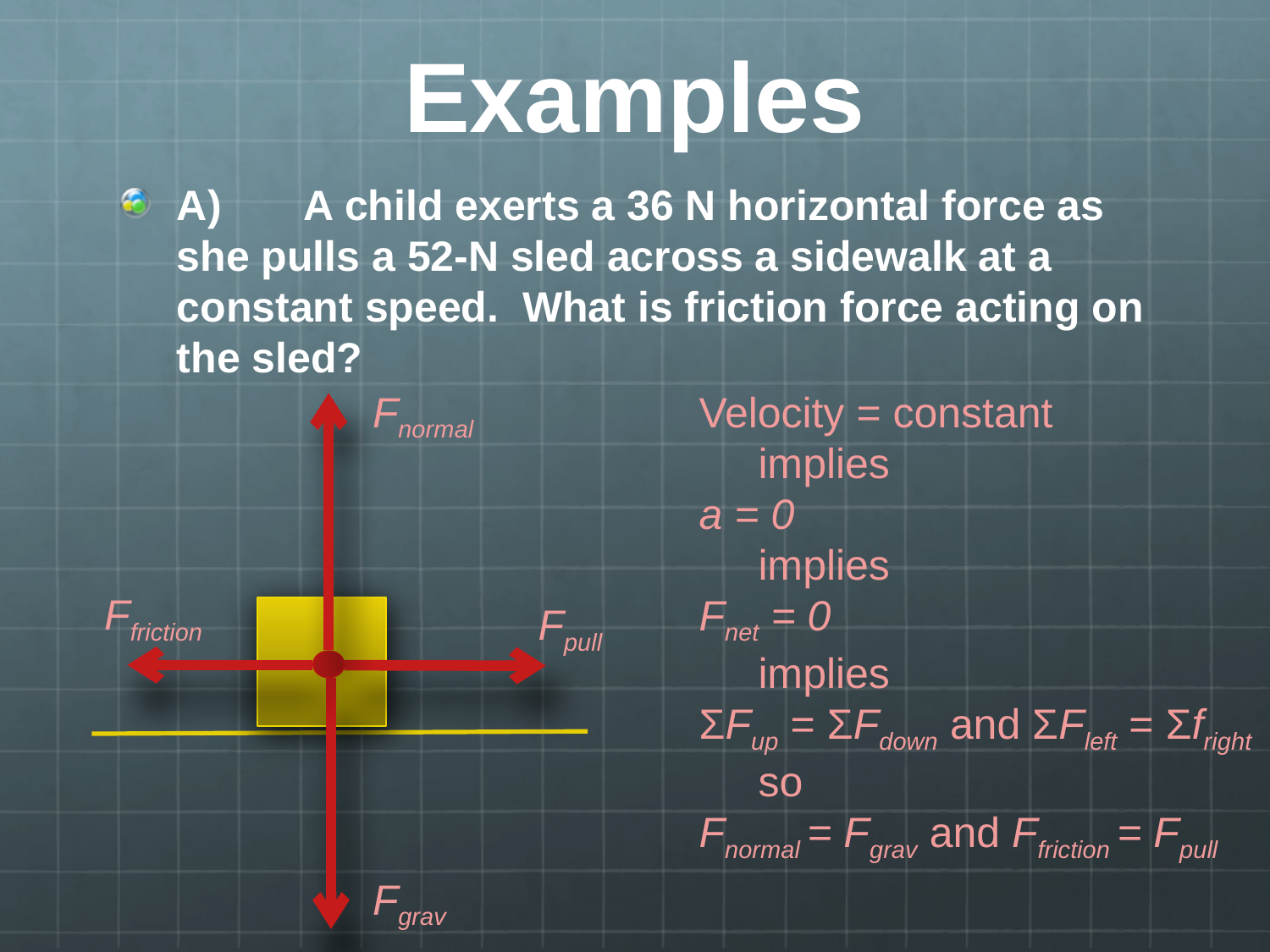

# Examples
A)	A child exerts a 36 N horizontal force as she pulls a 52-N sled across a sidewalk at a constant speed.  What is friction force acting on the sled?
Velocity = constant
     implies
a = 0
     implies
Fnet = 0
     implies
ΣFup = ΣFdown and ΣFleft = Σfright
     so
Fnormal = Fgrav and Ffriction = Fpull
Fnormal
Ffriction
Fpull

Fgrav